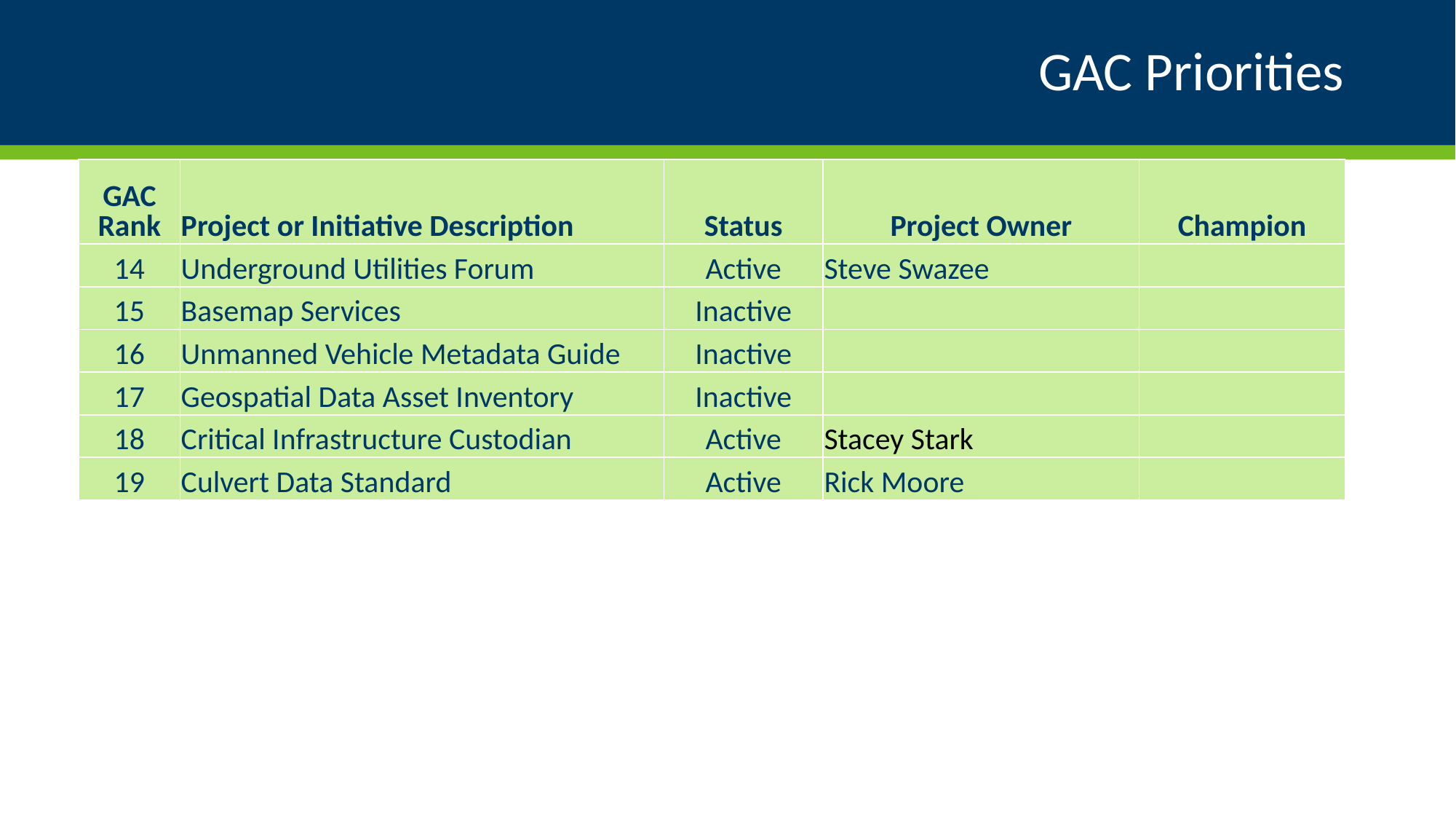

# GAC Priorities
| GAC Rank | Project or Initiative Description | Status | Project Owner | Champion |
| --- | --- | --- | --- | --- |
| 14 | Underground Utilities Forum | Active | Steve Swazee |  |
| 15 | Basemap Services | Inactive |  |  |
| 16 | Unmanned Vehicle Metadata Guide | Inactive |  |  |
| 17 | Geospatial Data Asset Inventory | Inactive |  |  |
| 18 | Critical Infrastructure Custodian | Active | Stacey Stark |  |
| 19 | Culvert Data Standard | Active | Rick Moore |  |